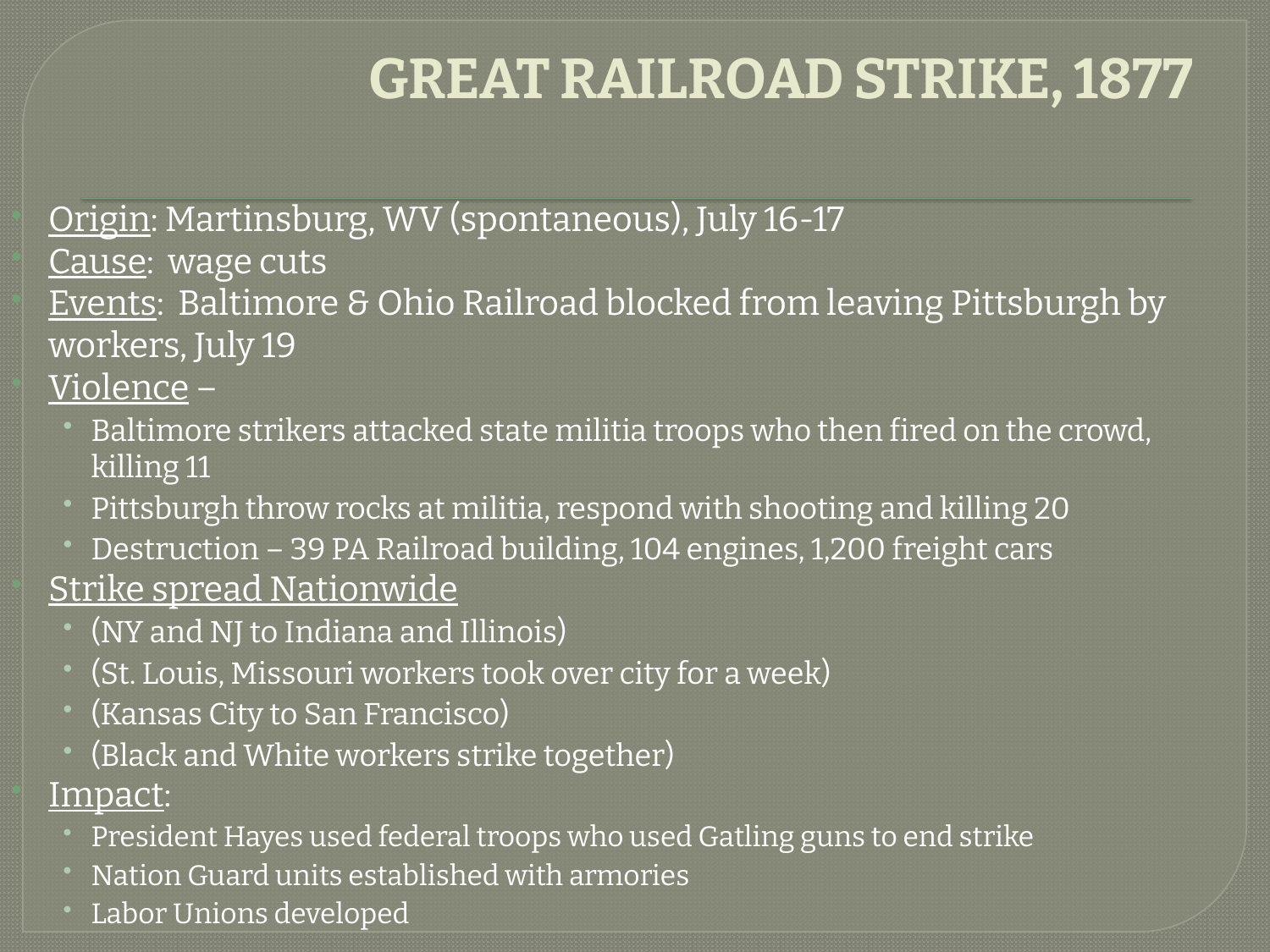

# GREAT RAILROAD STRIKE, 1877
Origin: Martinsburg, WV (spontaneous), July 16-17
Cause:  wage cuts
Events:  Baltimore & Ohio Railroad blocked from leaving Pittsburgh by workers, July 19
Violence –
Baltimore strikers attacked state militia troops who then fired on the crowd, killing 11
Pittsburgh throw rocks at militia, respond with shooting and killing 20
Destruction – 39 PA Railroad building, 104 engines, 1,200 freight cars
Strike spread Nationwide
(NY and NJ to Indiana and Illinois)
(St. Louis, Missouri workers took over city for a week)
(Kansas City to San Francisco)
(Black and White workers strike together)
Impact:
President Hayes used federal troops who used Gatling guns to end strike
Nation Guard units established with armories
Labor Unions developed

Video:  Camden Station and the Great Railroad Strike of 1877 (2:08)